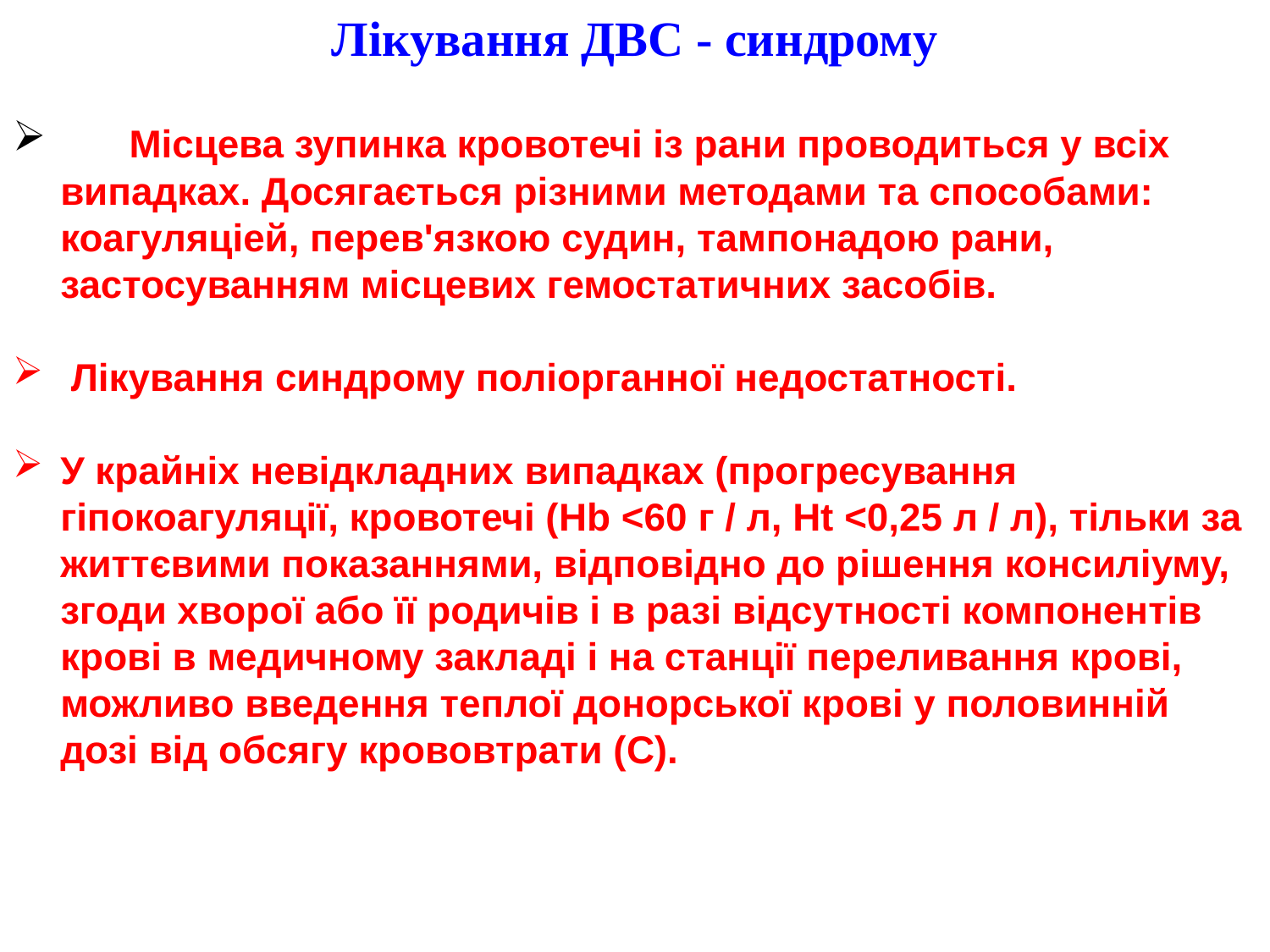

Лікування ДВС - синдрому
       Місцева зупинка кровотечі із рани проводиться у всіх випадках. Досягається різними методами та способами: коагуляціей, перев'язкою судин, тампонадою рани, застосуванням місцевих гемостатичних засобів.

 Лікування синдрому поліорганної недостатності.

У крайніх невідкладних випадках (прогресування гіпокоагуляції, кровотечі (Hb <60 г / л, Ht <0,25 л / л), тільки за життєвими показаннями, відповідно до рішення консиліуму, згоди хворої або її родичів і в разі відсутності компонентів крові в медичному закладі і на станції переливання крові, можливо введення теплої донорської крові у половинній дозі від обсягу крововтрати (C).